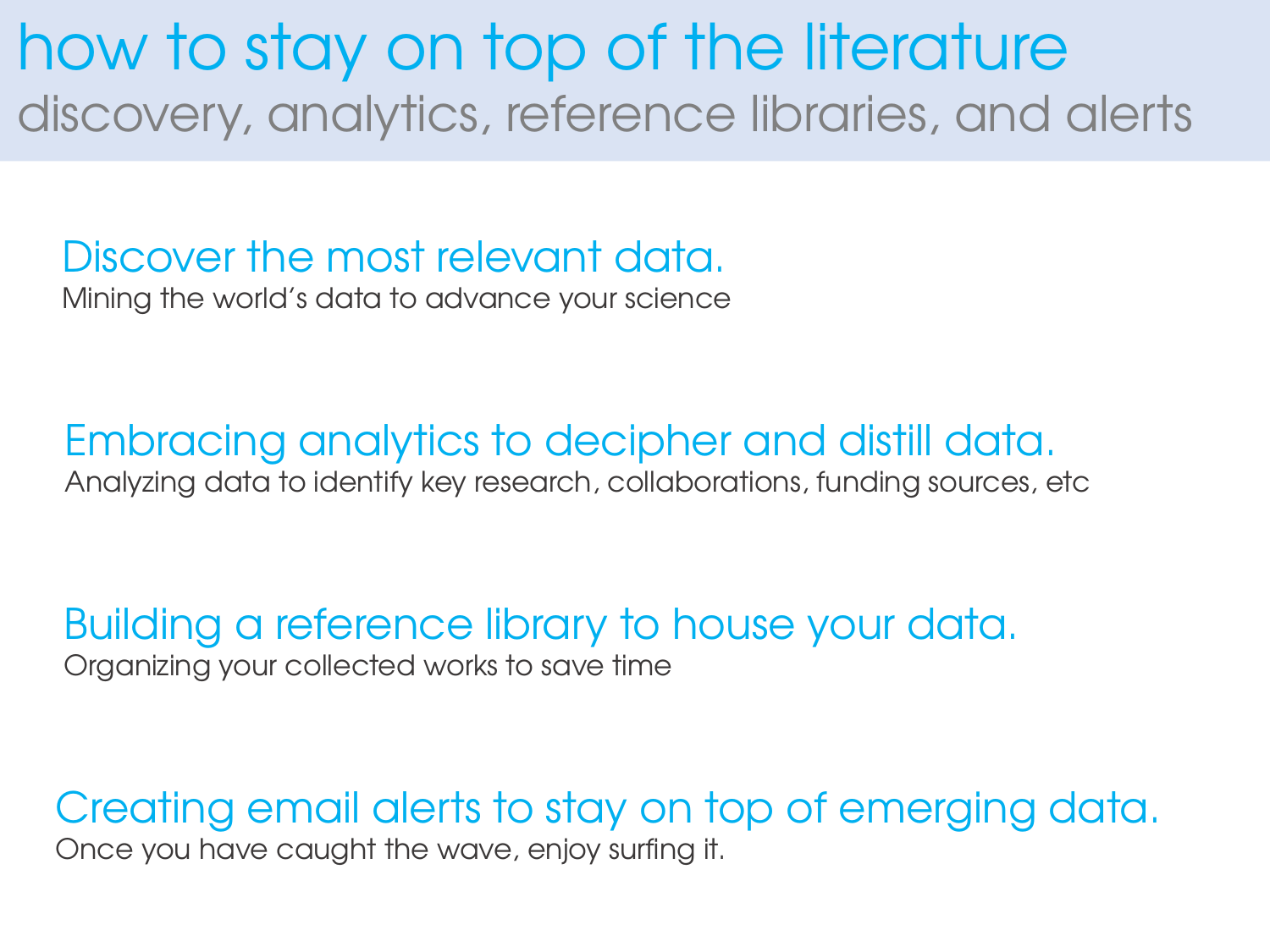

how to stay on top of the literature
discovery, analytics, reference libraries, and alerts
Discover the most relevant data.
Mining the world’s data to advance your science

Embracing analytics to decipher and distill data.
Analyzing data to identify key research, collaborations, funding sources, etc
Building a reference library to house your data.
Organizing your collected works to save time
Creating email alerts to stay on top of emerging data.
Once you have caught the wave, enjoy surfing it.